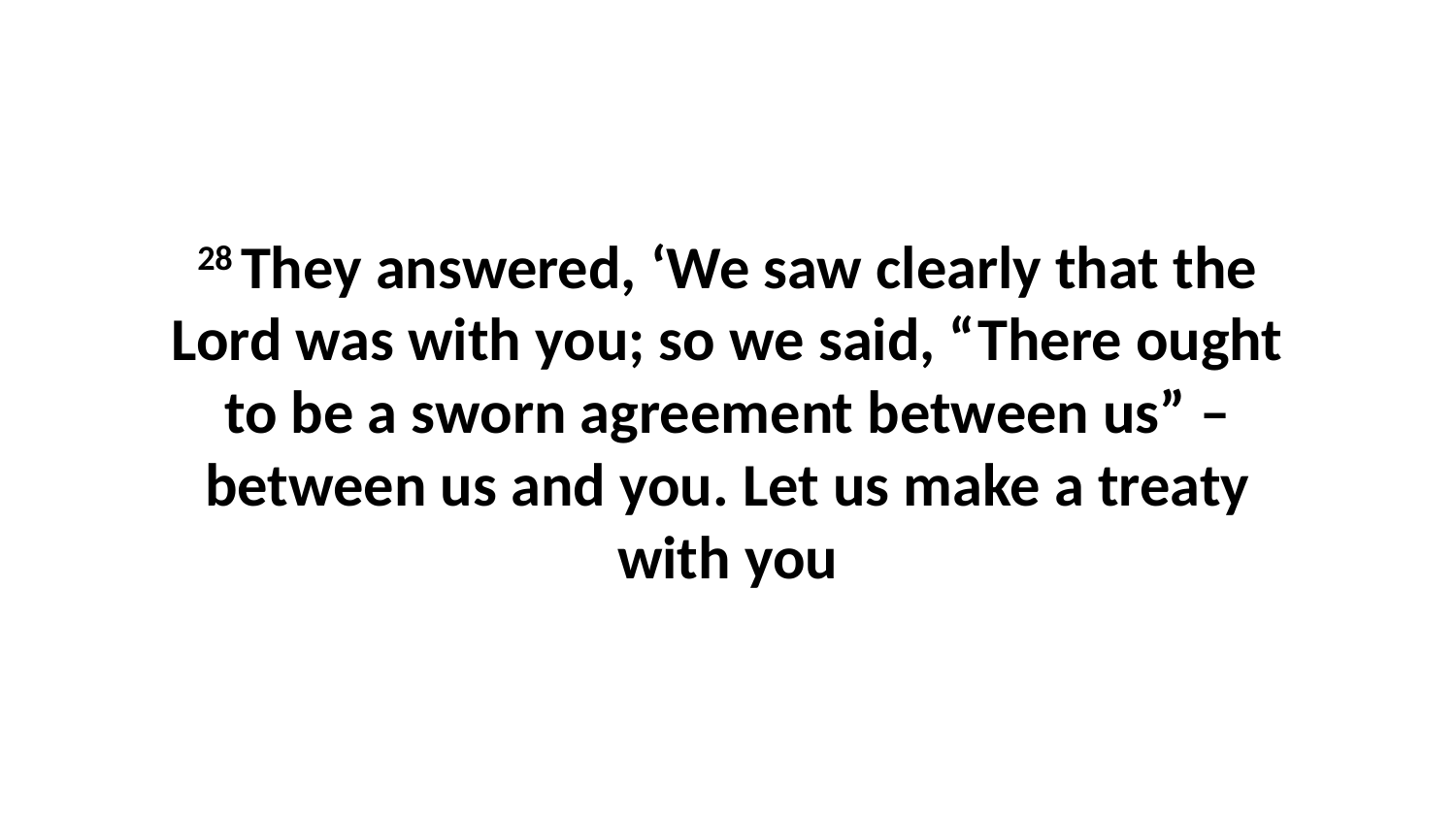

28 They answered, ‘We saw clearly that the Lord was with you; so we said, “There ought to be a sworn agreement between us” – between us and you. Let us make a treaty with you